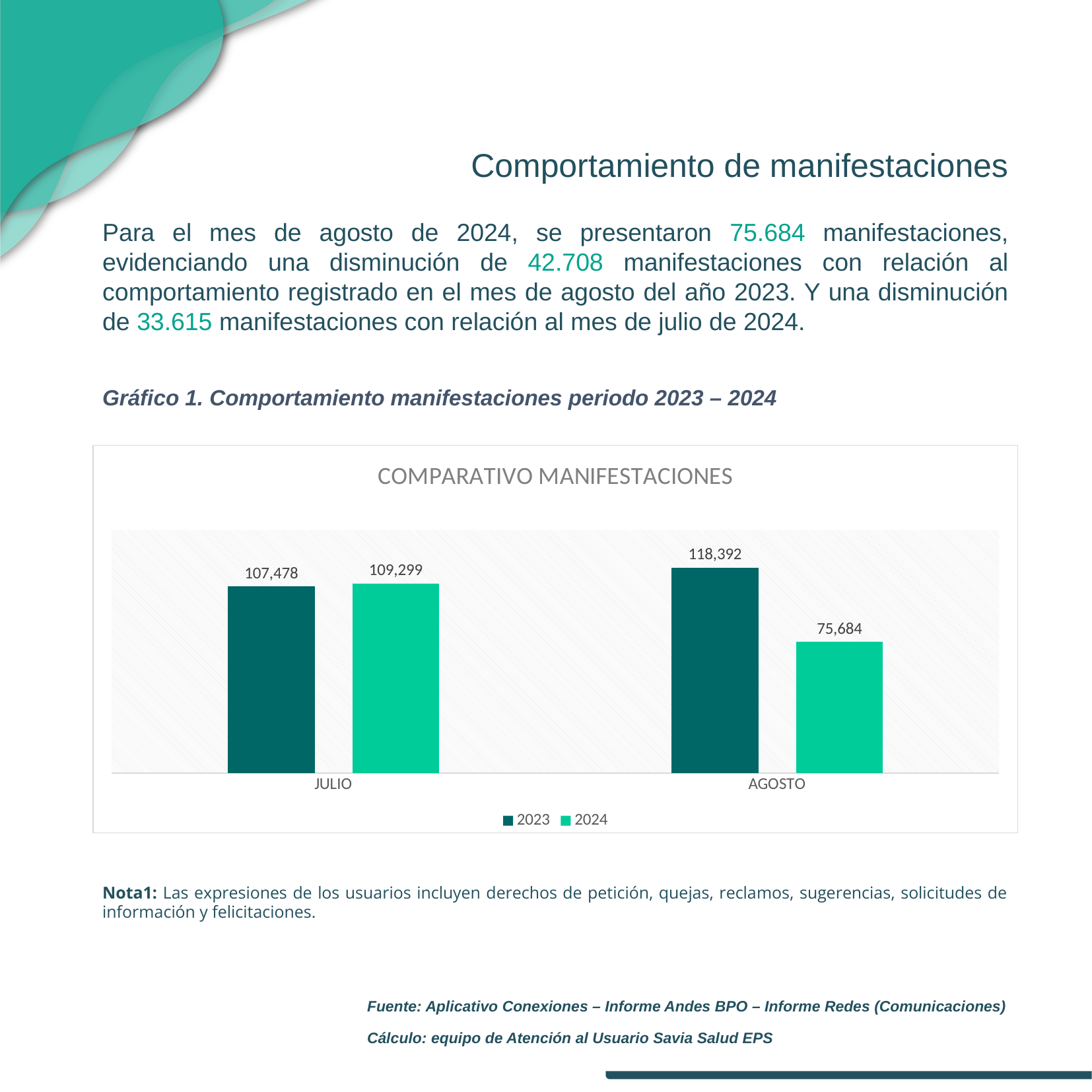

Comportamiento de manifestaciones
Para el mes de agosto de 2024, se presentaron 75.684 manifestaciones, evidenciando una disminución de 42.708 manifestaciones con relación al comportamiento registrado en el mes de agosto del año 2023. Y una disminución de 33.615 manifestaciones con relación al mes de julio de 2024.
Gráfico 1. Comportamiento manifestaciones periodo 2023 – 2024

### Chart: COMPARATIVO MANIFESTACIONES

| Category | 2023 | 2024 |
|---|---|---|
| JULIO | 107478.45833333333 | 109299.0 |
| AGOSTO | 118392.0 | 75684.0 |
Nota1: Las expresiones de los usuarios incluyen derechos de petición, quejas, reclamos, sugerencias, solicitudes de información y felicitaciones.
Fuente: Aplicativo Conexiones – Informe Andes BPO – Informe Redes (Comunicaciones)
Cálculo: equipo de Atención al Usuario Savia Salud EPS